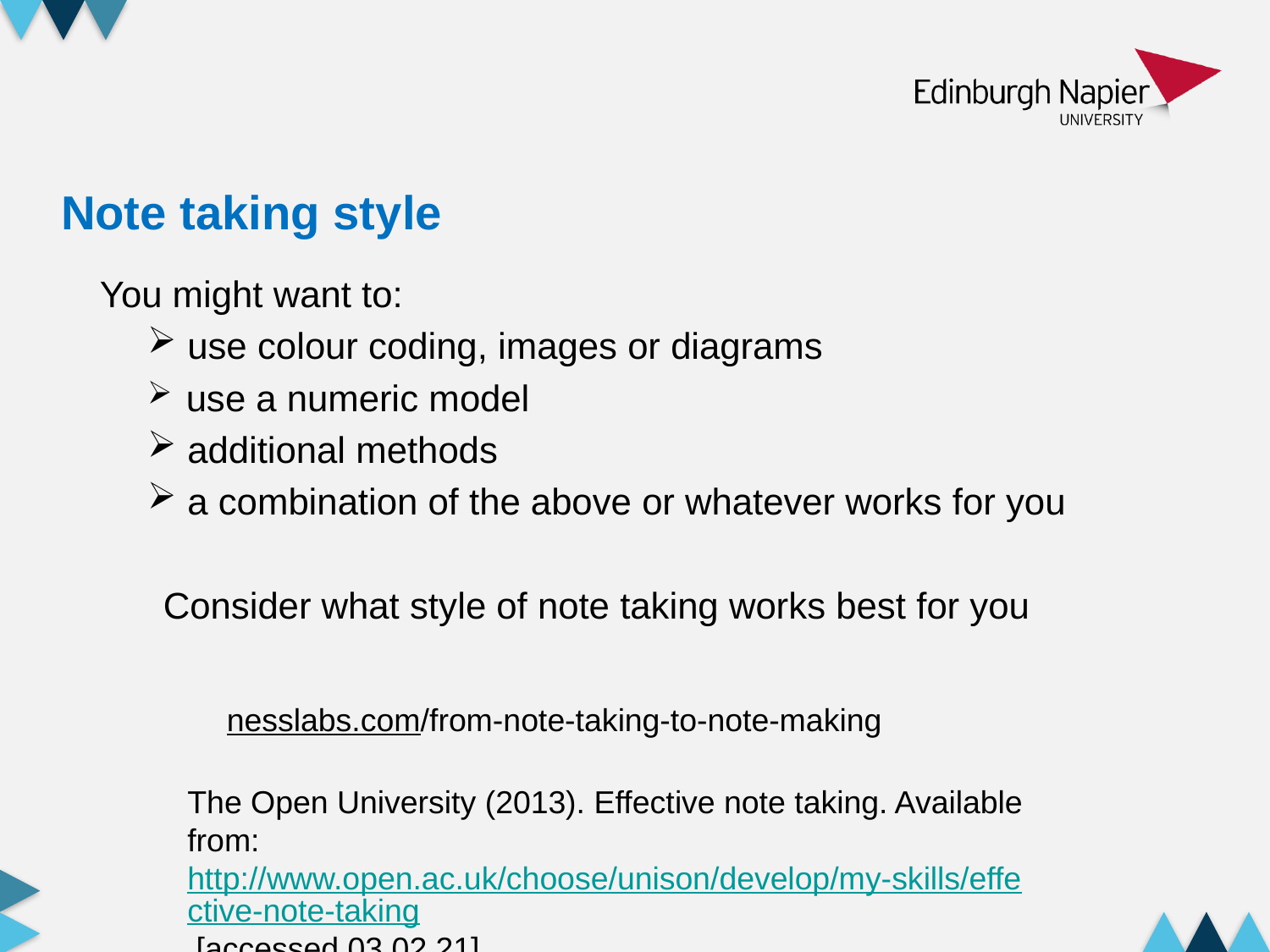

# Note taking style
You might want to:
 use colour coding, images or diagrams
 use a numeric model
 additional methods
 a combination of the above or whatever works for you

Consider what style of note taking works best for you

nesslabs.com/from-note-taking-to-note-making
The Open University (2013). Effective note taking. Available from: http://www.open.ac.uk/choose/unison/develop/my-skills/effective-note-taking [accessed 03.02.21]